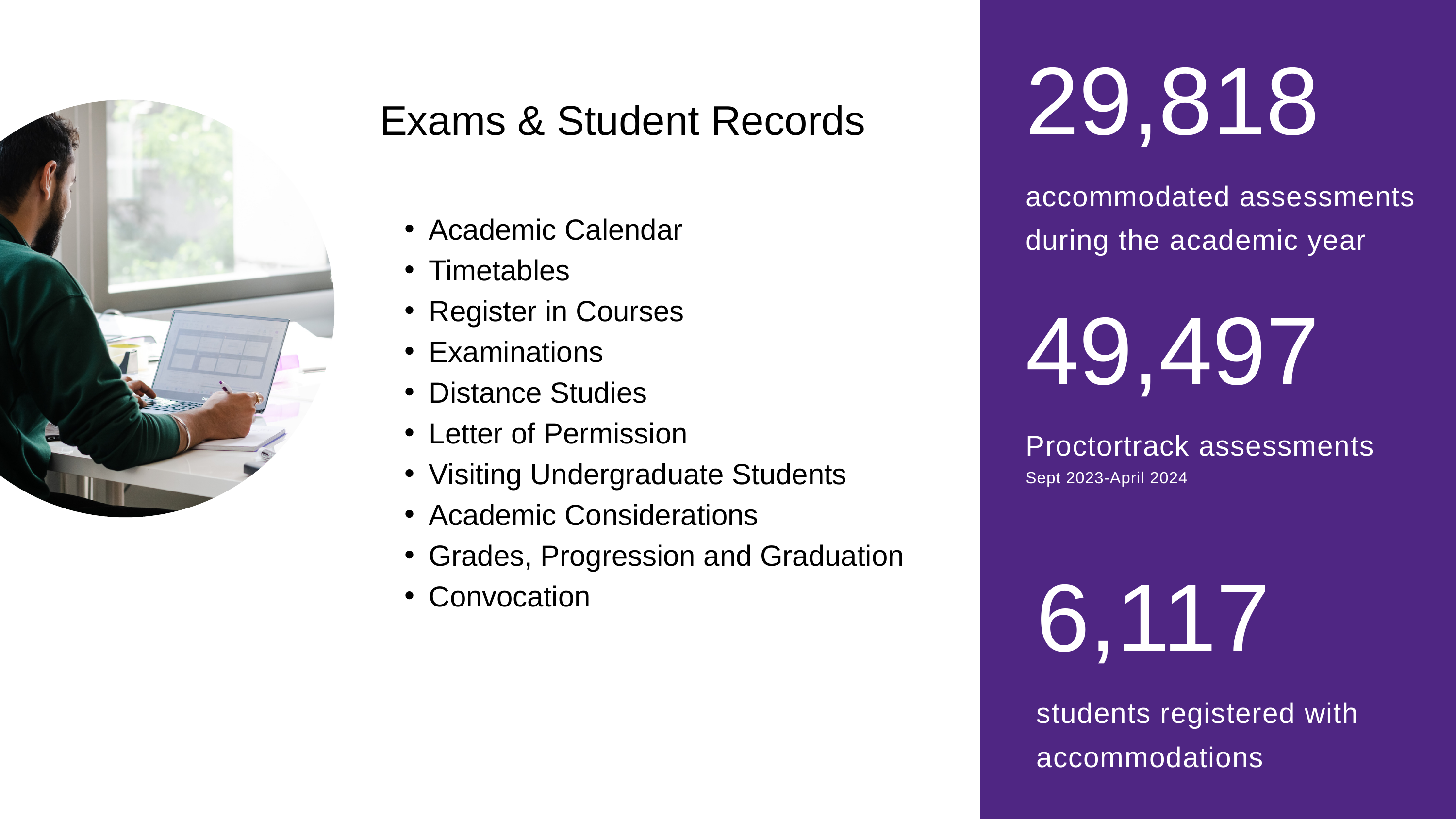

29,818
accommodated assessments during the academic year
Exams & Student Records

Academic Calendar
Timetables
Register in Courses
Examinations
Distance Studies
Letter of Permission
Visiting Undergraduate Students
Academic Considerations
Grades, Progression and Graduation
Convocation

49,497
Proctortrack assessments
Sept 2023-April 2024
6,117
students registered with accommodations